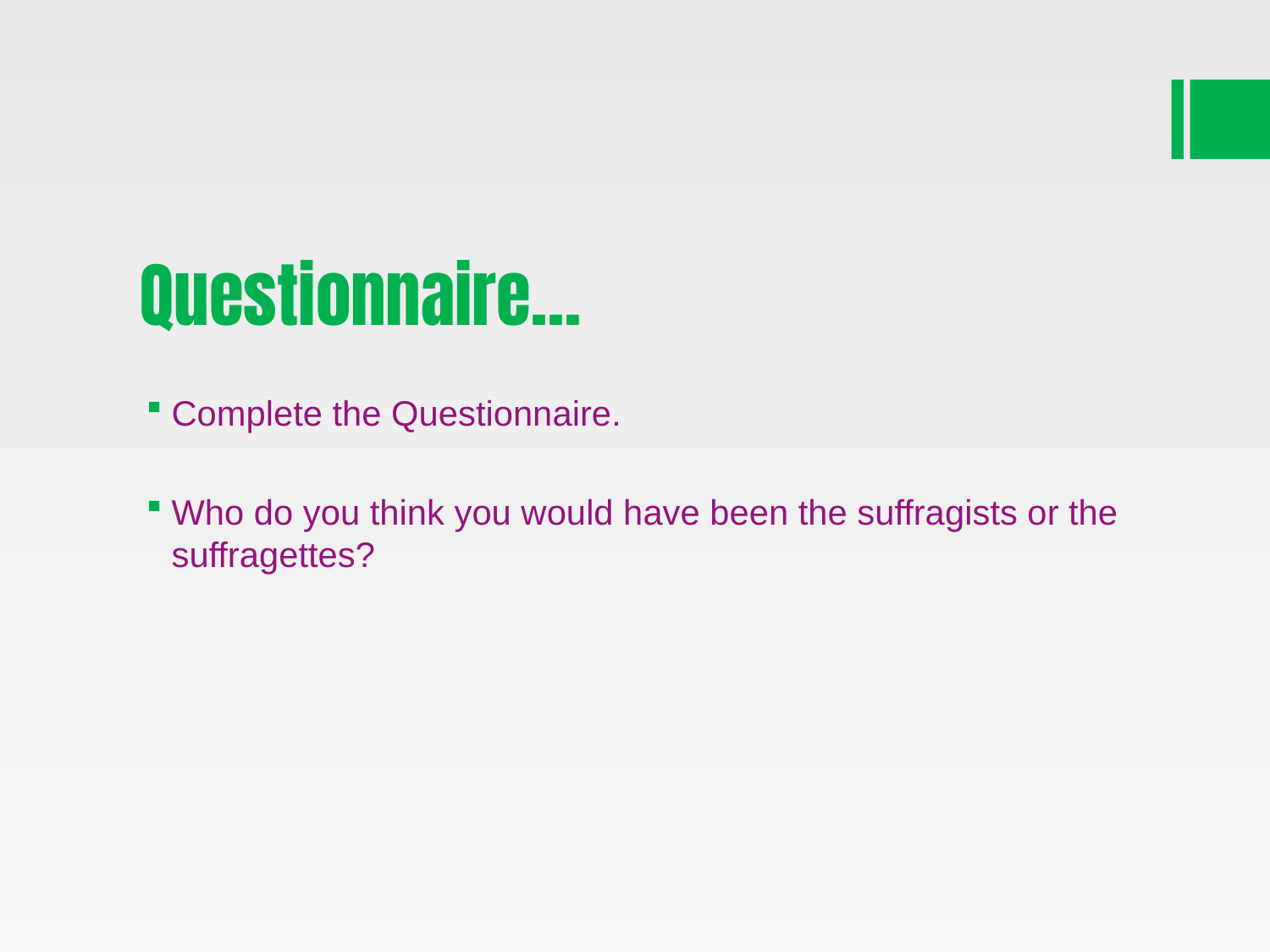

# Questionnaire…
Complete the Questionnaire.

Who do you think you would have been the suffragists or the suffragettes?